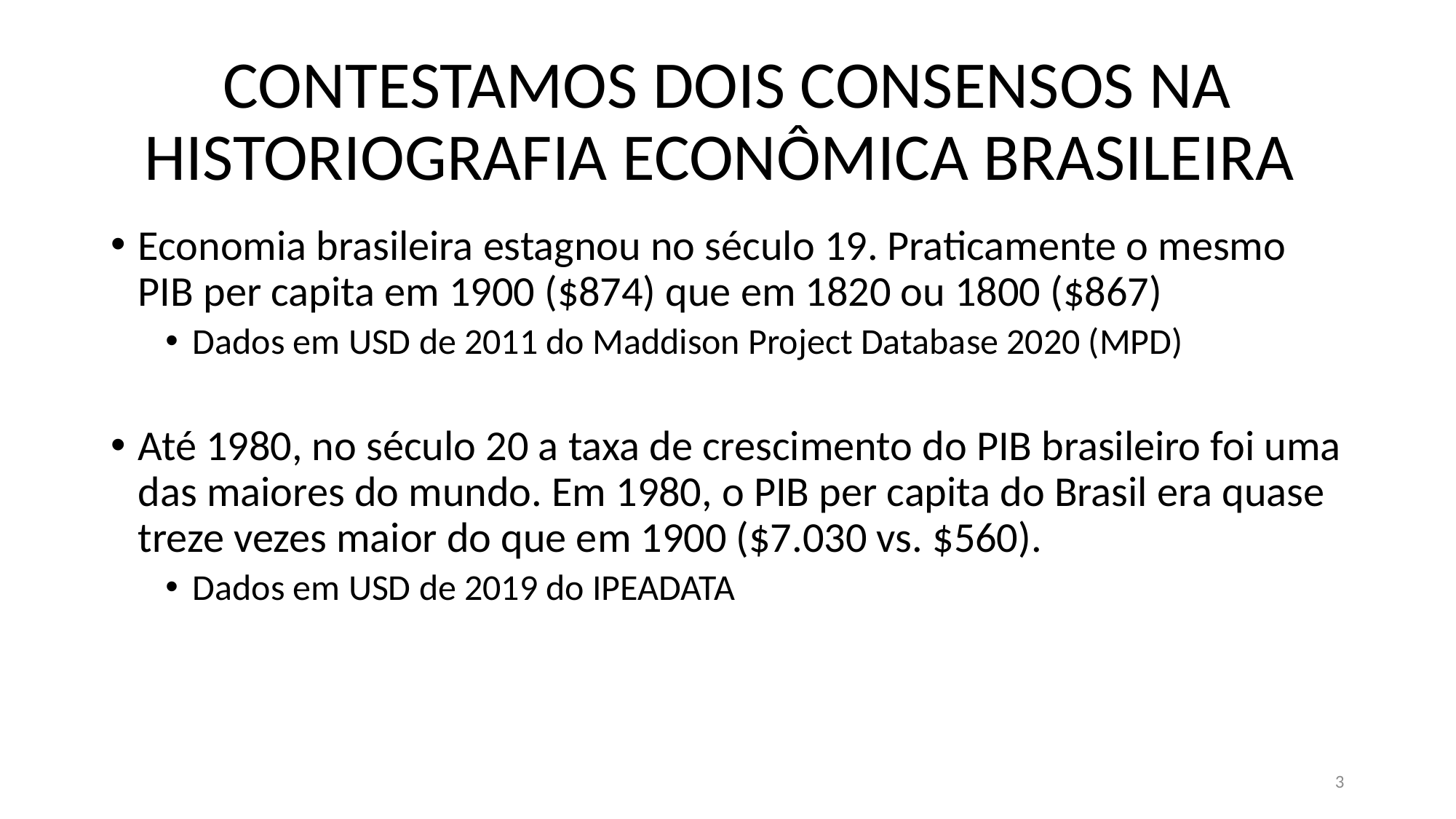

# CONTESTAMOS DOIS CONSENSOS NA HISTORIOGRAFIA ECONÔMICA BRASILEIRA
Economia brasileira estagnou no século 19. Praticamente o mesmo PIB per capita em 1900 ($874) que em 1820 ou 1800 ($867)
Dados em USD de 2011 do Maddison Project Database 2020 (MPD)

Até 1980, no século 20 a taxa de crescimento do PIB brasileiro foi uma das maiores do mundo. Em 1980, o PIB per capita do Brasil era quase treze vezes maior do que em 1900 ($7.030 vs. $560).
Dados em USD de 2019 do IPEADATA
3